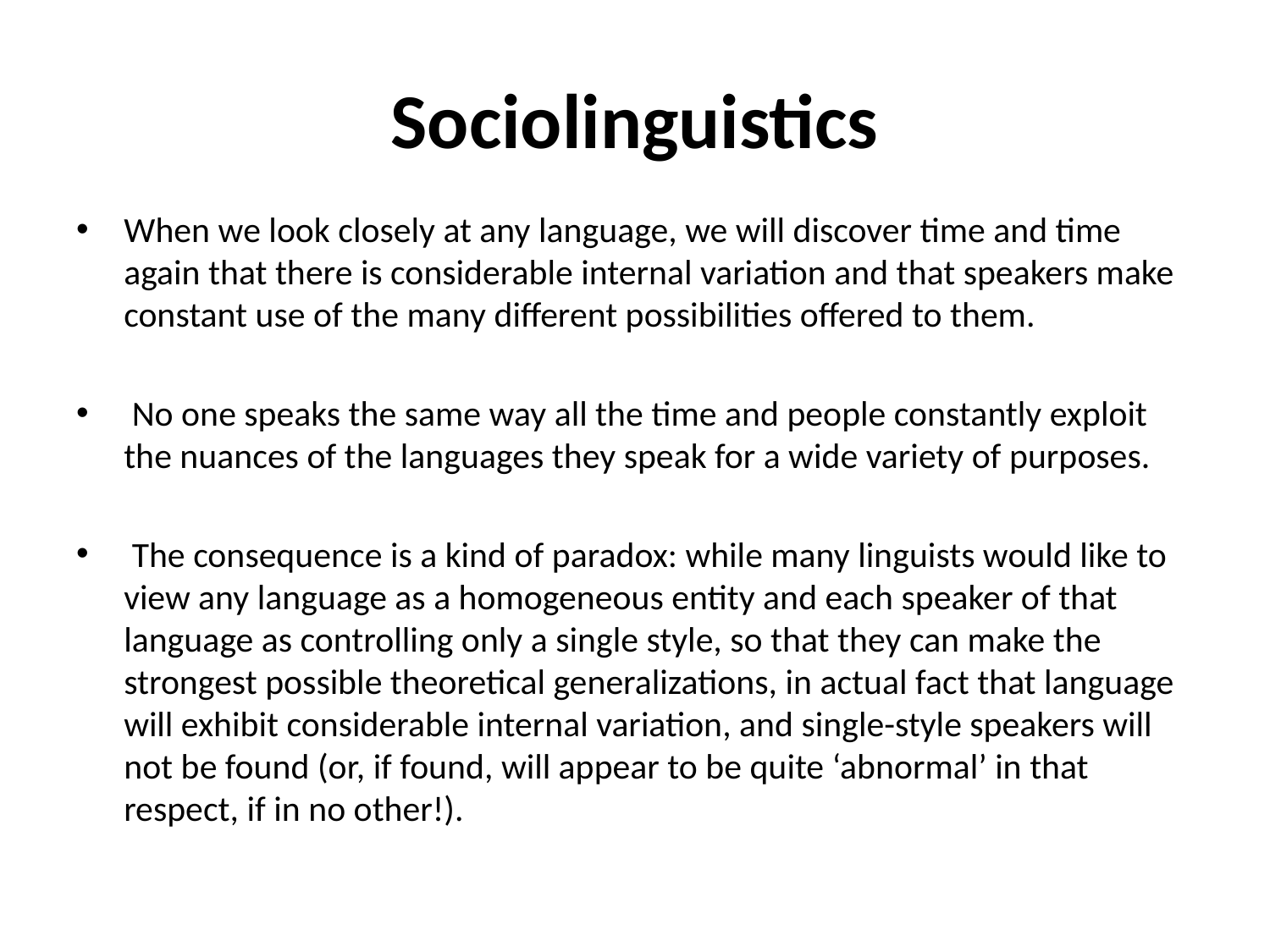

# Sociolinguistics
When we look closely at any language, we will discover time and time again that there is considerable internal variation and that speakers make constant use of the many different possibilities offered to them.

 No one speaks the same way all the time and people constantly exploit the nuances of the languages they speak for a wide variety of purposes.

 The consequence is a kind of paradox: while many linguists would like to view any language as a homogeneous entity and each speaker of that language as controlling only a single style, so that they can make the strongest possible theoretical generalizations, in actual fact that language will exhibit considerable internal variation, and single-style speakers will not be found (or, if found, will appear to be quite ‘abnormal’ in that respect, if in no other!).